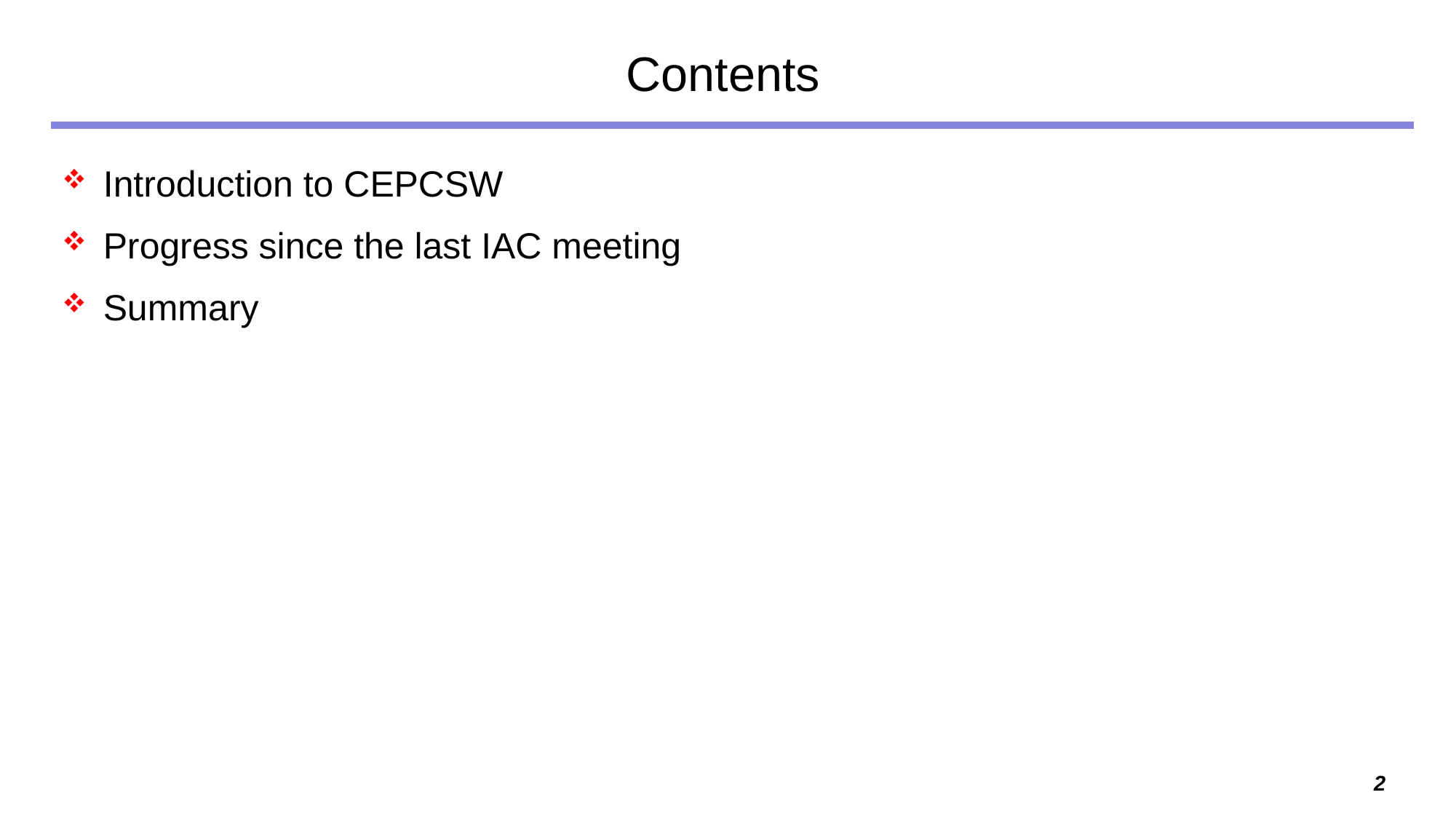

# Contents
Introduction to CEPCSW
Progress since the last IAC meeting
Summary

2